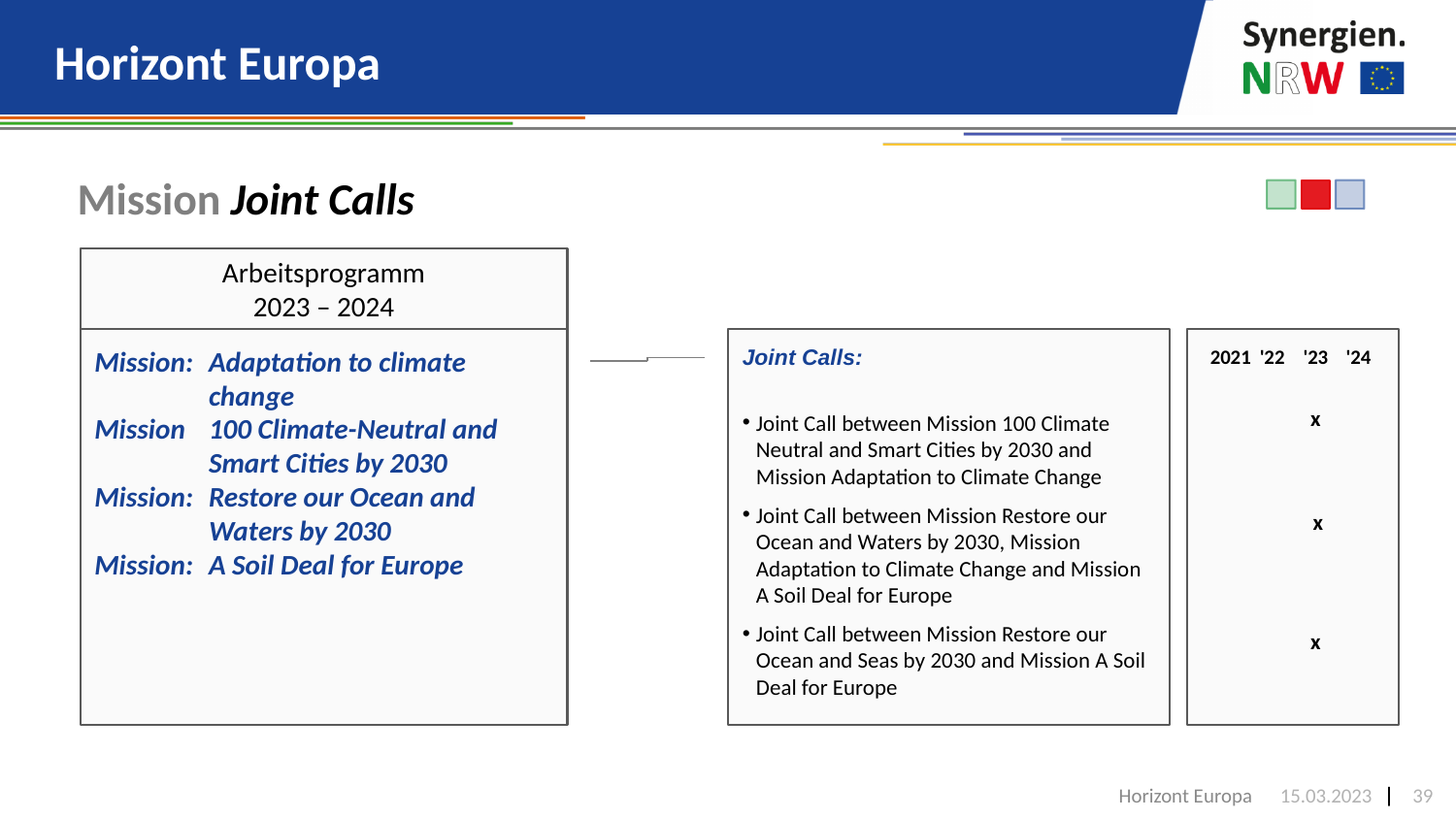

# Horizont Europa
Mission Joint Calls

Arbeitsprogramm
2023 – 2024
Mission:	Adaptation to climate change
Mission	100 Climate-Neutral and Smart Cities by 2030
Mission:	Restore our Ocean and Waters by 2030
Mission:	A Soil Deal for Europe
Joint Calls:
Joint Call between Mission 100 Climate Neutral and Smart Cities by 2030 and Mission Adaptation to Climate Change
Joint Call between Mission Restore our Ocean and Waters by 2030, Mission Adaptation to Climate Change and Mission A Soil Deal for Europe
Joint Call between Mission Restore our Ocean and Seas by 2030 and Mission A Soil Deal for Europe
	2021	'22	'23	'24
			x

			 x
			x

Horizont Europa
15.03.2023
39